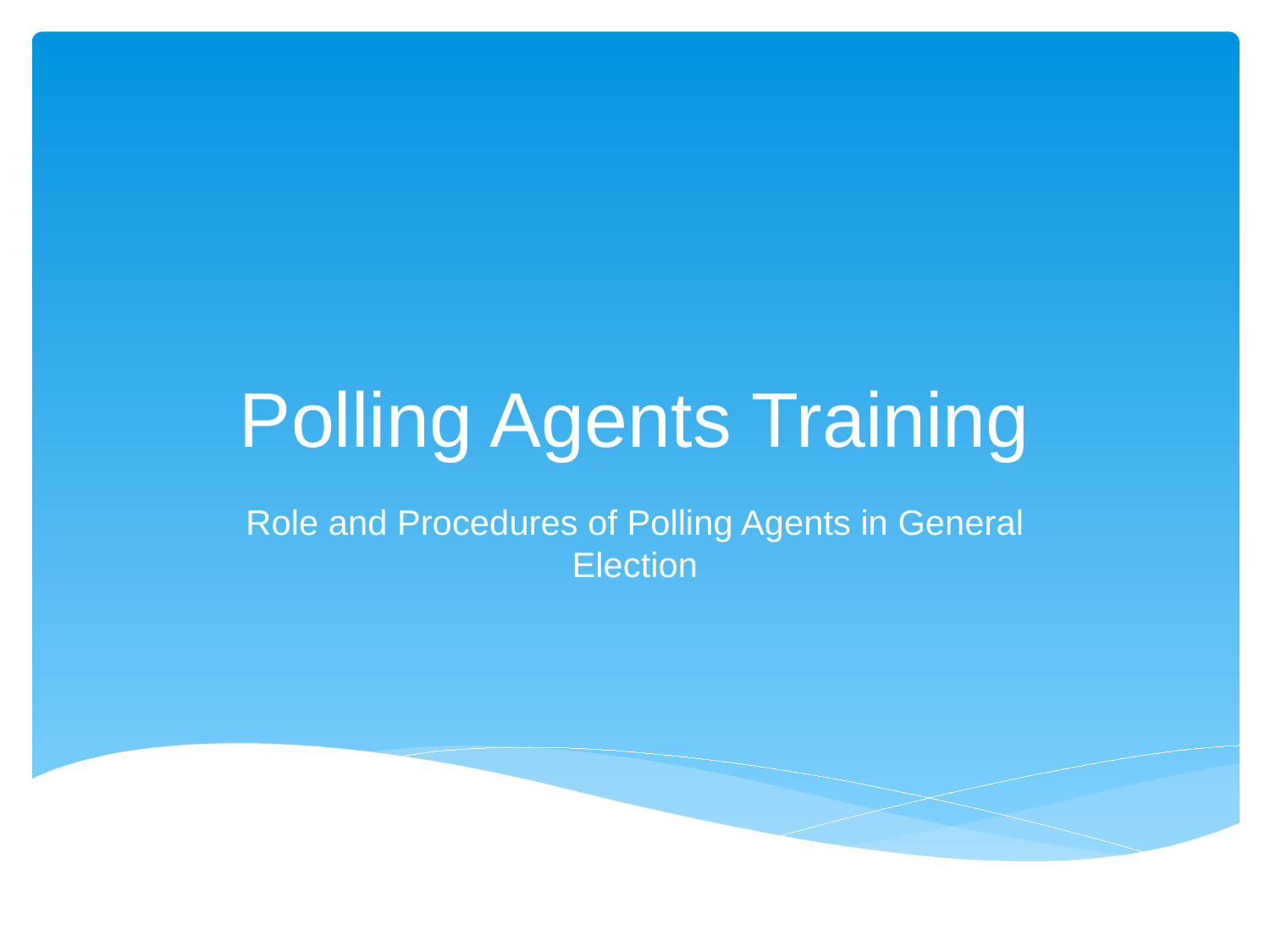

# Polling Agents Training
Role and Procedures of Polling Agents in General Election